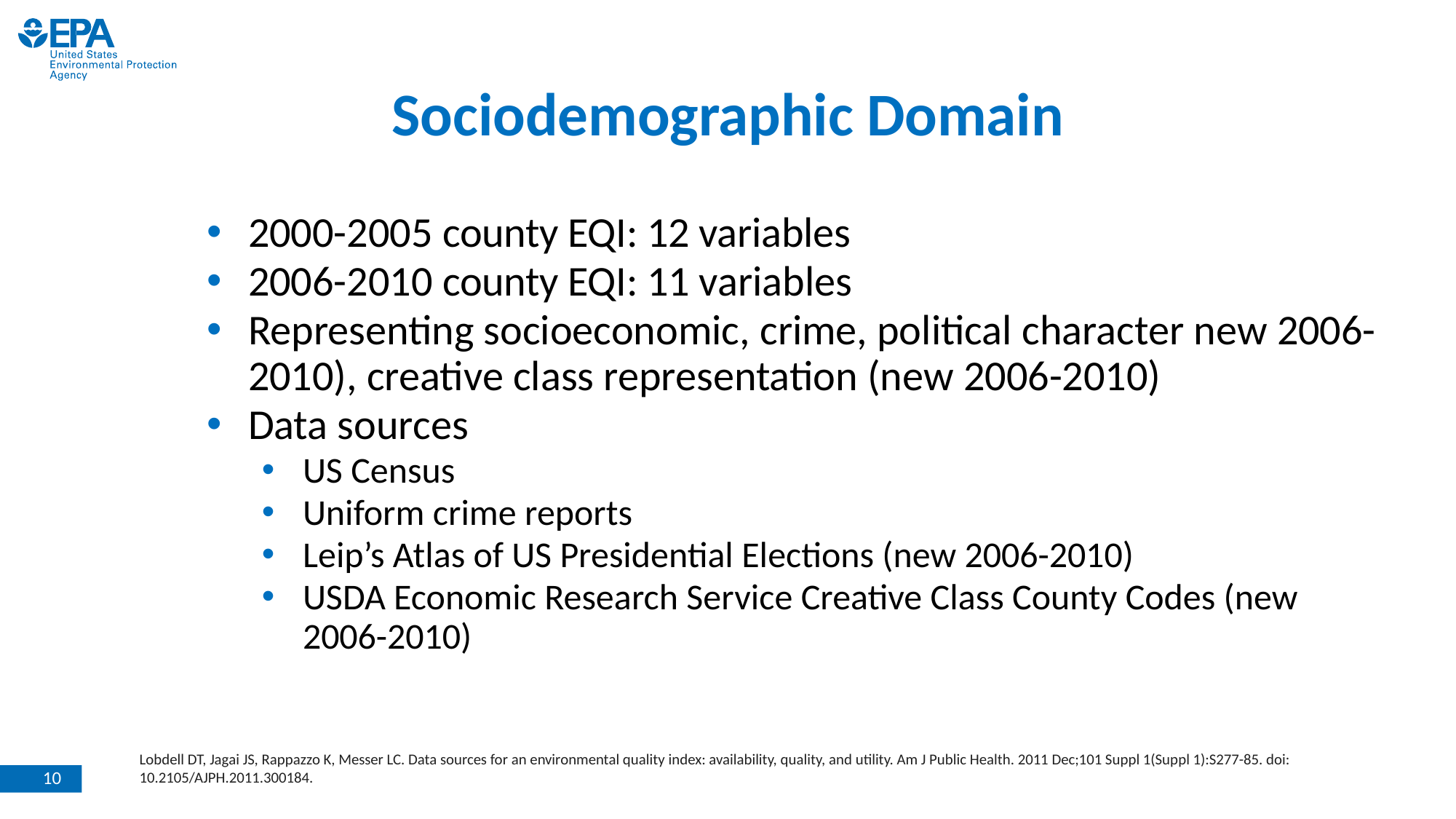

# Sociodemographic Domain
2000-2005 county EQI: 12 variables
2006-2010 county EQI: 11 variables
Representing socioeconomic, crime, political character new 2006-2010), creative class representation (new 2006-2010)
Data sources
US Census
Uniform crime reports
Leip’s Atlas of US Presidential Elections (new 2006-2010)
USDA Economic Research Service Creative Class County Codes (new 2006-2010)
Lobdell DT, Jagai JS, Rappazzo K, Messer LC. Data sources for an environmental quality index: availability, quality, and utility. Am J Public Health. 2011 Dec;101 Suppl 1(Suppl 1):S277-85. doi: 10.2105/AJPH.2011.300184.
1
10